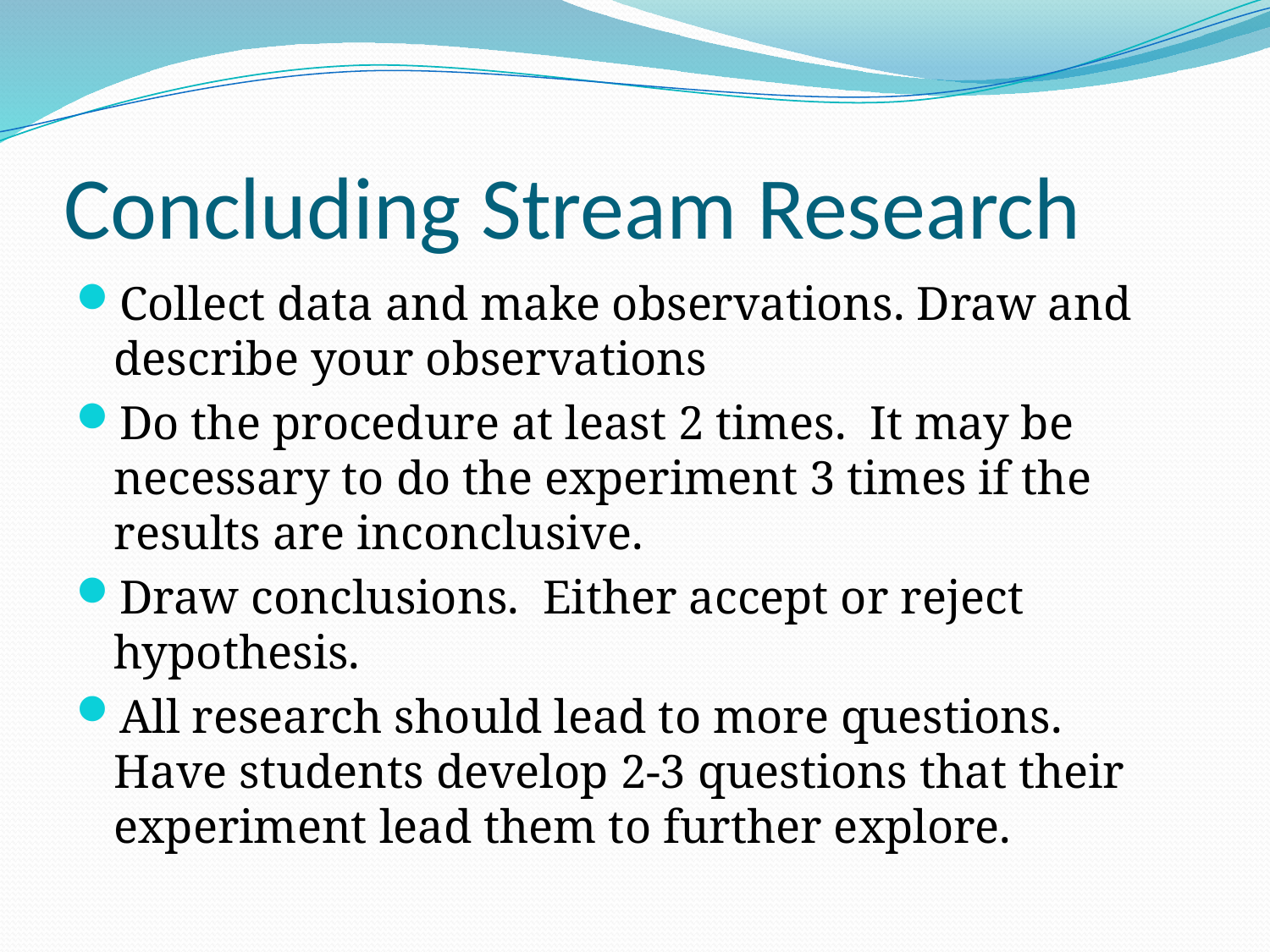

# Concluding Stream Research
Collect data and make observations. Draw and describe your observations
Do the procedure at least 2 times.  It may be necessary to do the experiment 3 times if the results are inconclusive.
Draw conclusions.  Either accept or reject hypothesis.
All research should lead to more questions.  Have students develop 2-3 questions that their experiment lead them to further explore.